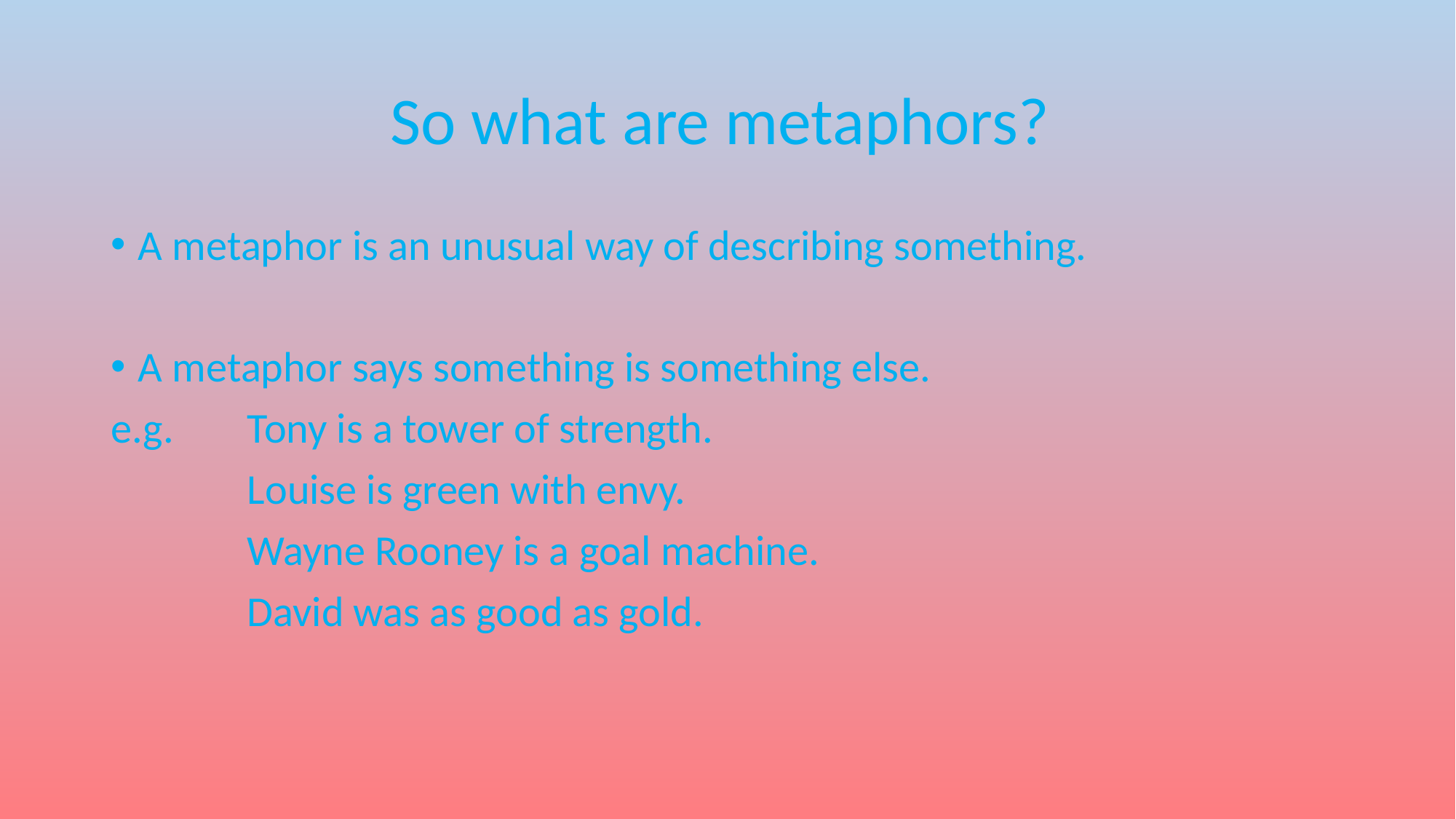

# So what are metaphors?
A metaphor is an unusual way of describing something.

A metaphor says something is something else.
e.g. 	Tony is a tower of strength.
		Louise is green with envy.
		Wayne Rooney is a goal machine.
		David was as good as gold.